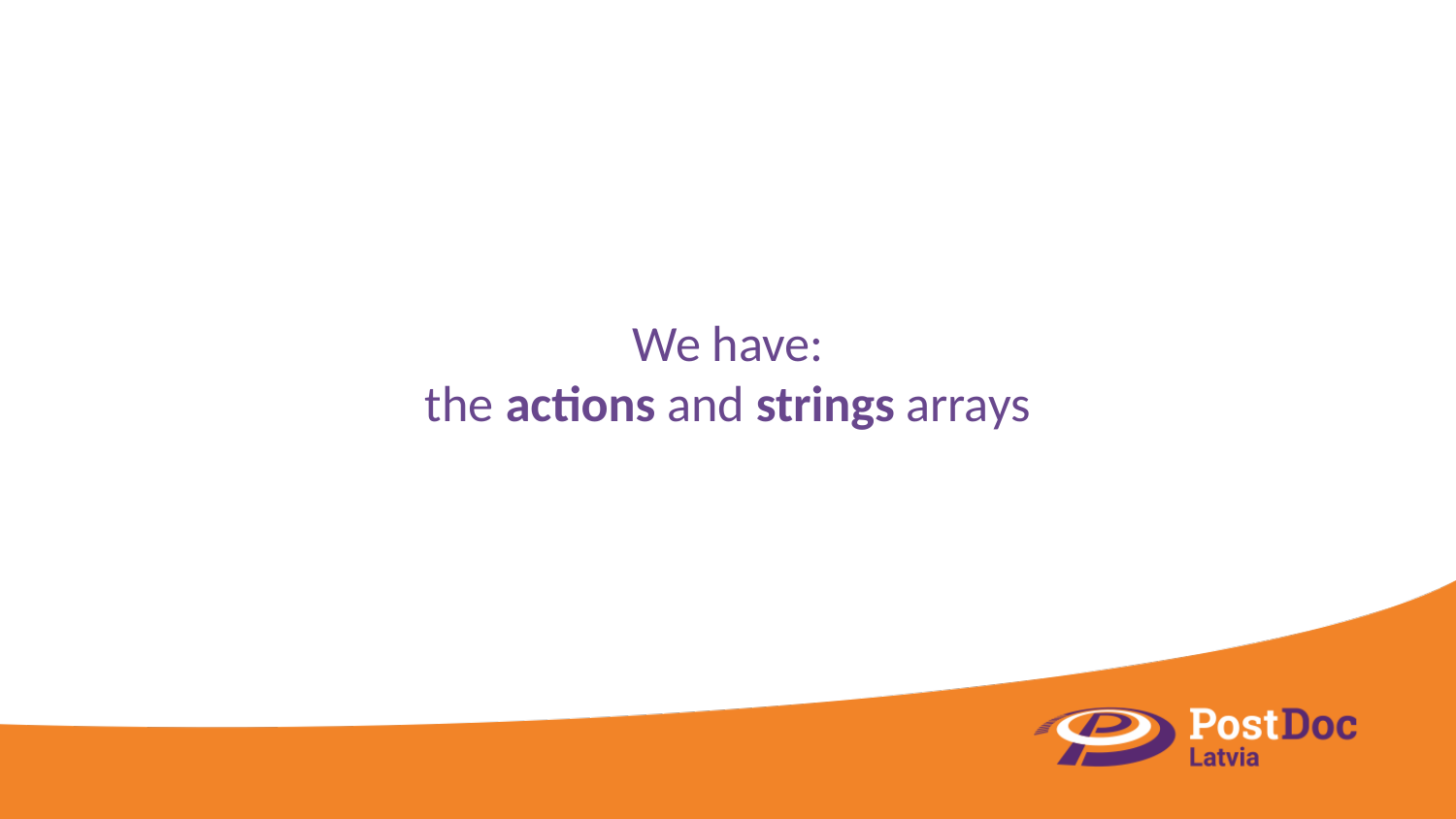

# We have: the actions and strings arrays